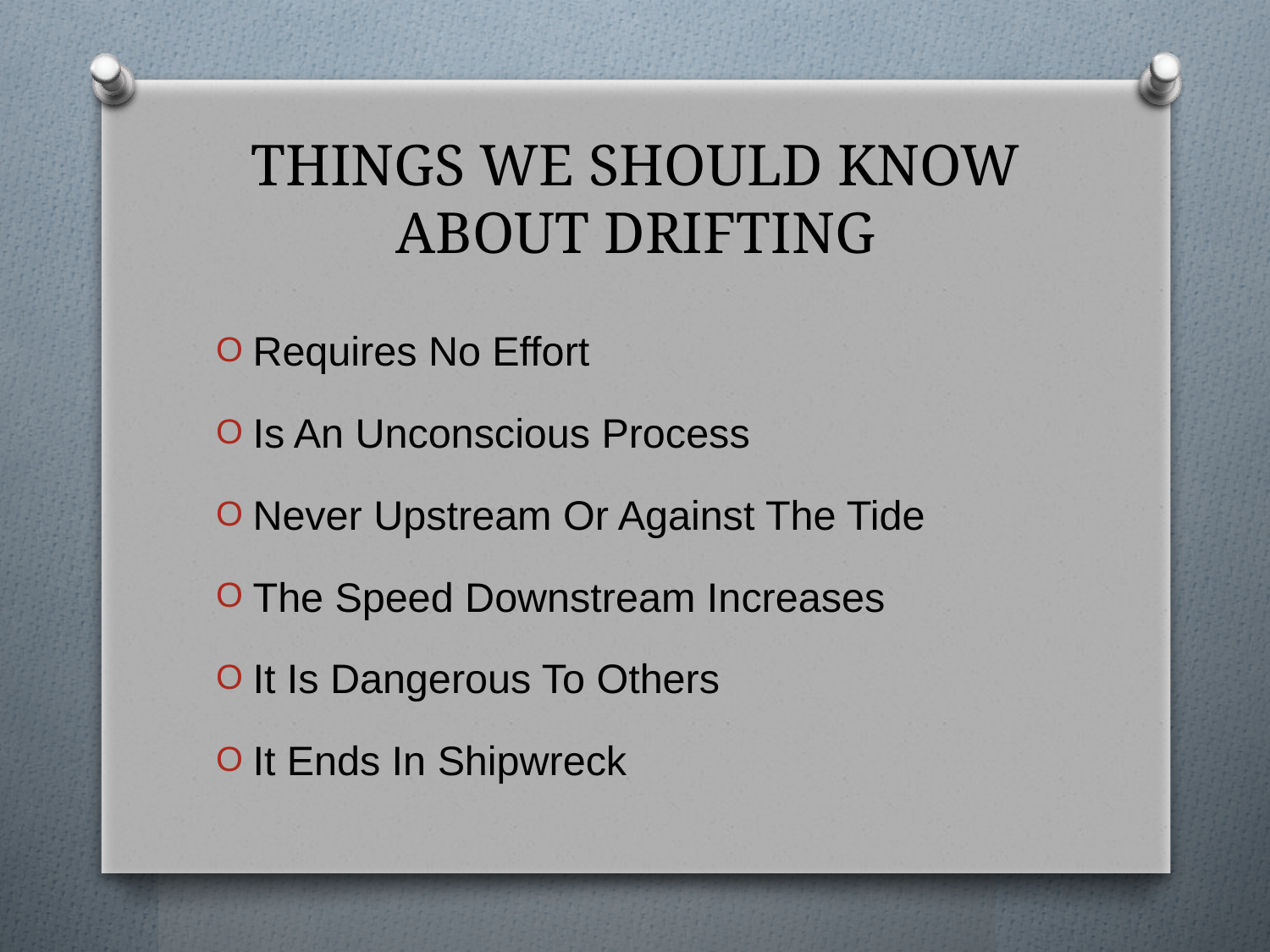

# THINGS WE SHOULD KNOW ABOUT DRIFTING
Requires No Effort
Is An Unconscious Process
Never Upstream Or Against The Tide
The Speed Downstream Increases
It Is Dangerous To Others
It Ends In Shipwreck